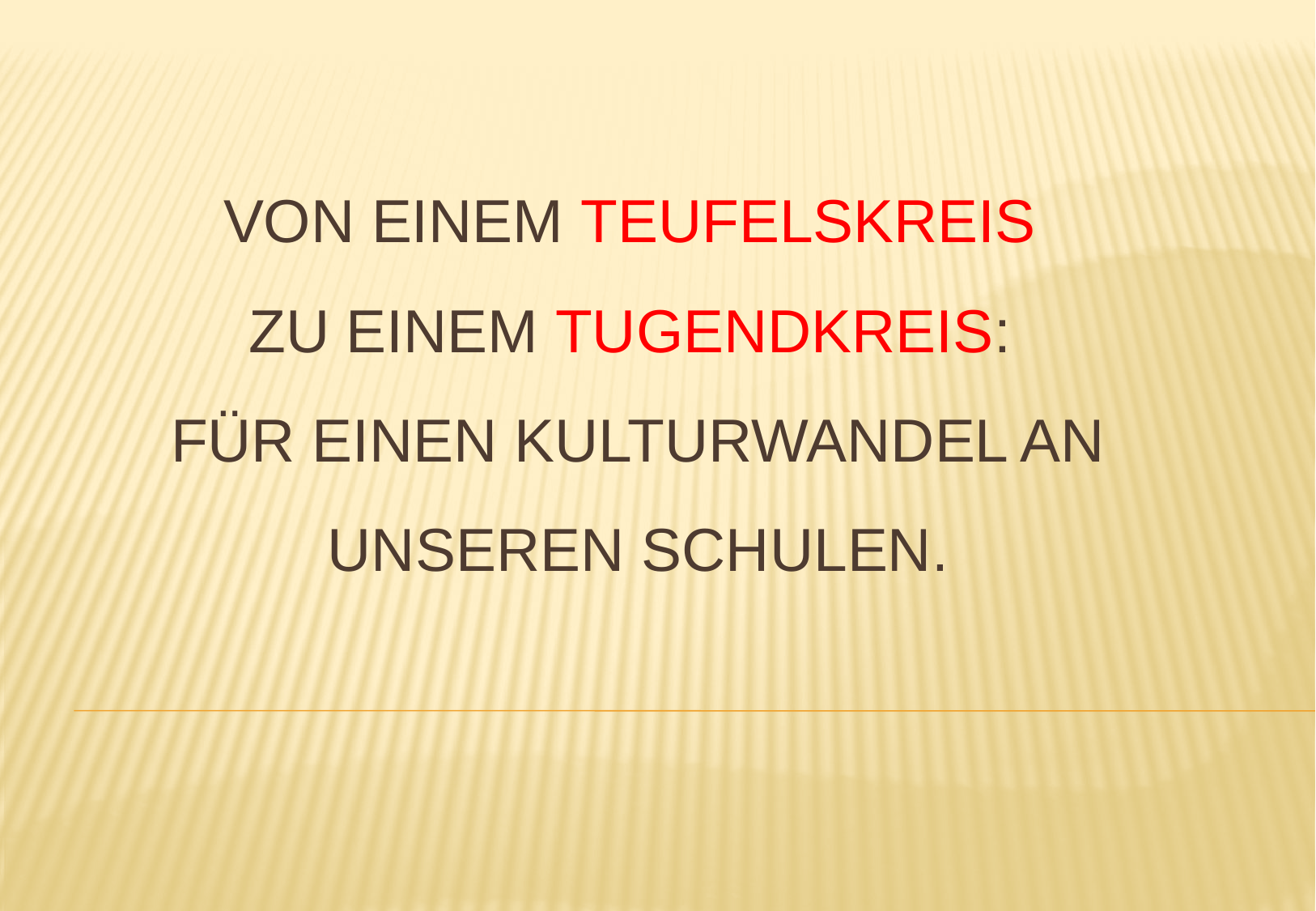

# Von Einem Teufelskreis zu Einem Tugendkreis: für einen Kulturwandel an unseren Schulen.